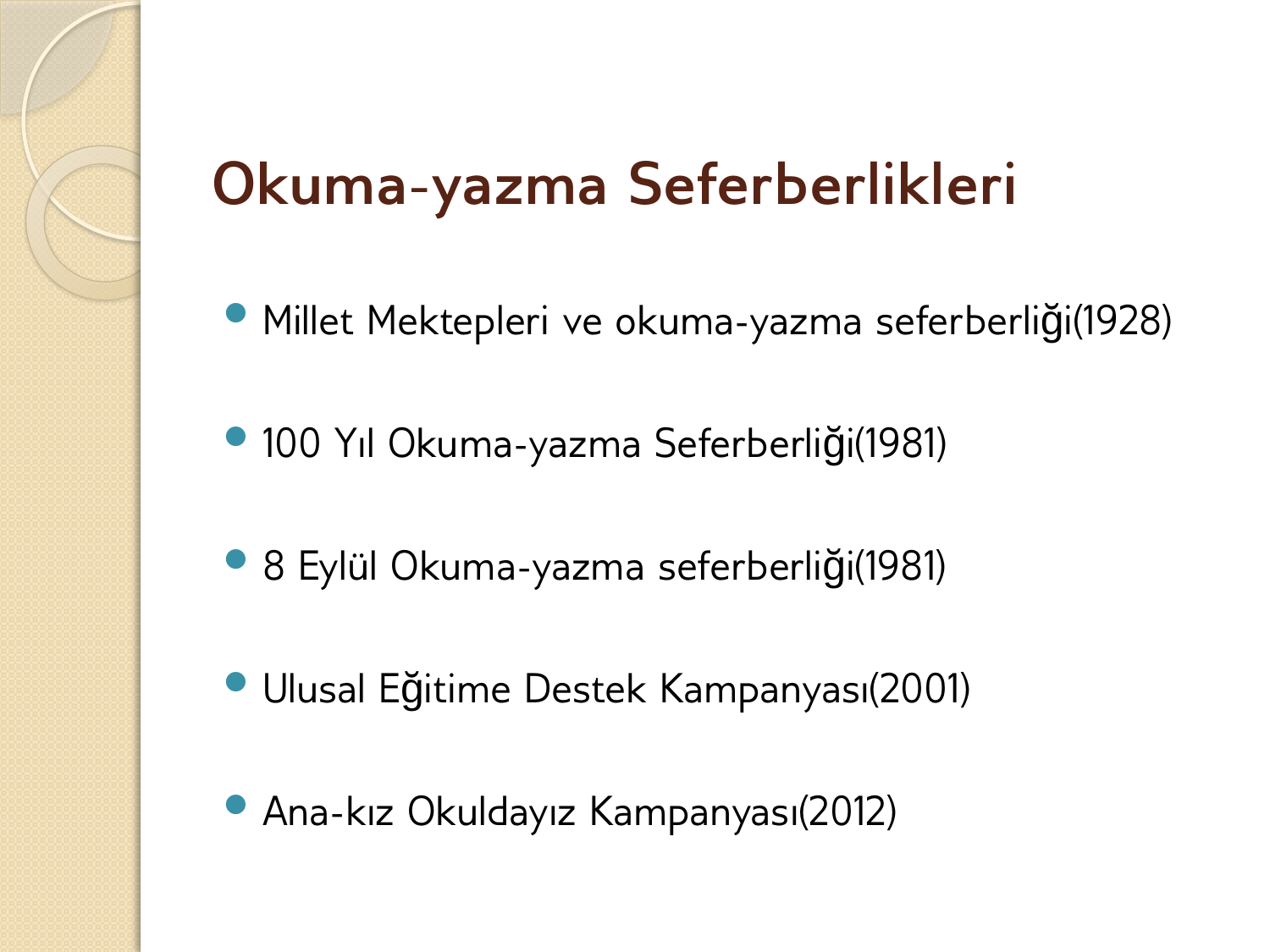

# Okuma-yazma Seferberlikleri
Millet Mektepleri ve okuma-yazma seferberliği(1928)

100 Yıl Okuma-yazma Seferberliği(1981)

8 Eylül Okuma-yazma seferberliği(1981)

Ulusal Eğitime Destek Kampanyası(2001)

Ana-kız Okuldayız Kampanyası(2012)